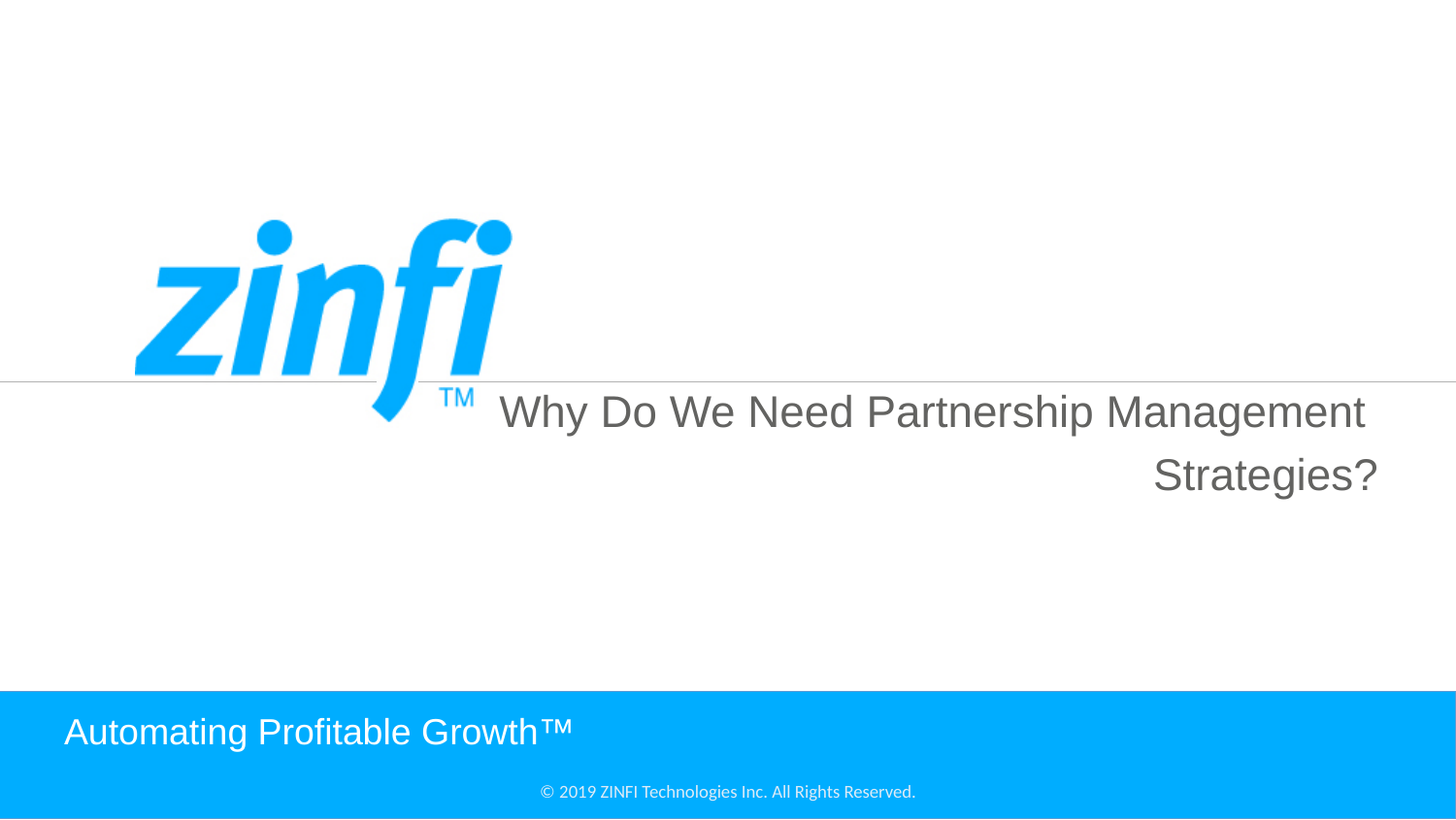

Why Do We Need Partnership Management
Strategies?
# Automating Profitable Growth™